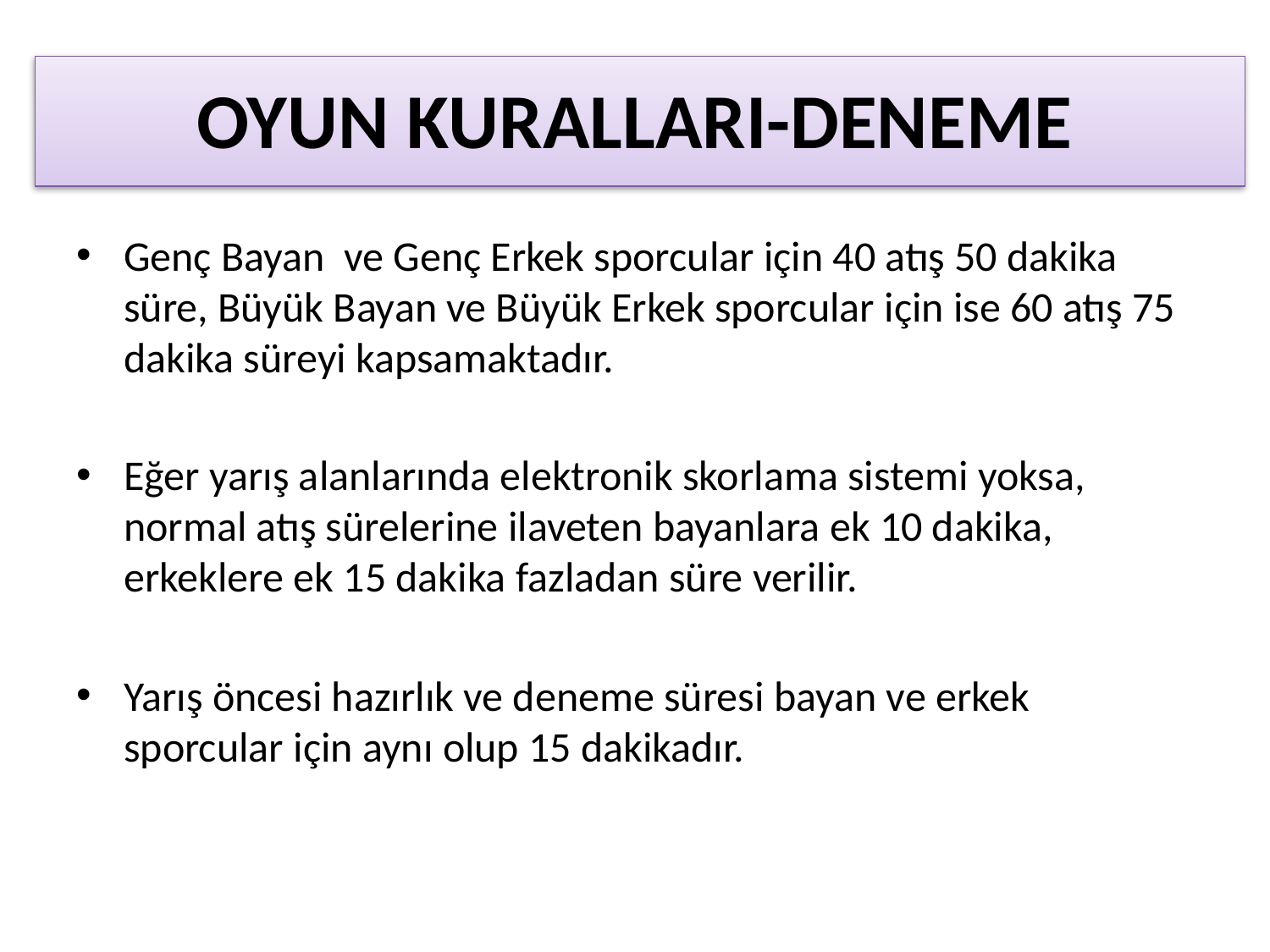

# OYUN KURALLARI-DENEME

Genç Bayan  ve Genç Erkek sporcular için 40 atış 50 dakika süre, Büyük Bayan ve Büyük Erkek sporcular için ise 60 atış 75 dakika süreyi kapsamaktadır.

Eğer yarış alanlarında elektronik skorlama sistemi yoksa, normal atış sürelerine ilaveten bayanlara ek 10 dakika, erkeklere ek 15 dakika fazladan süre verilir.

Yarış öncesi hazırlık ve deneme süresi bayan ve erkek sporcular için aynı olup 15 dakikadır.